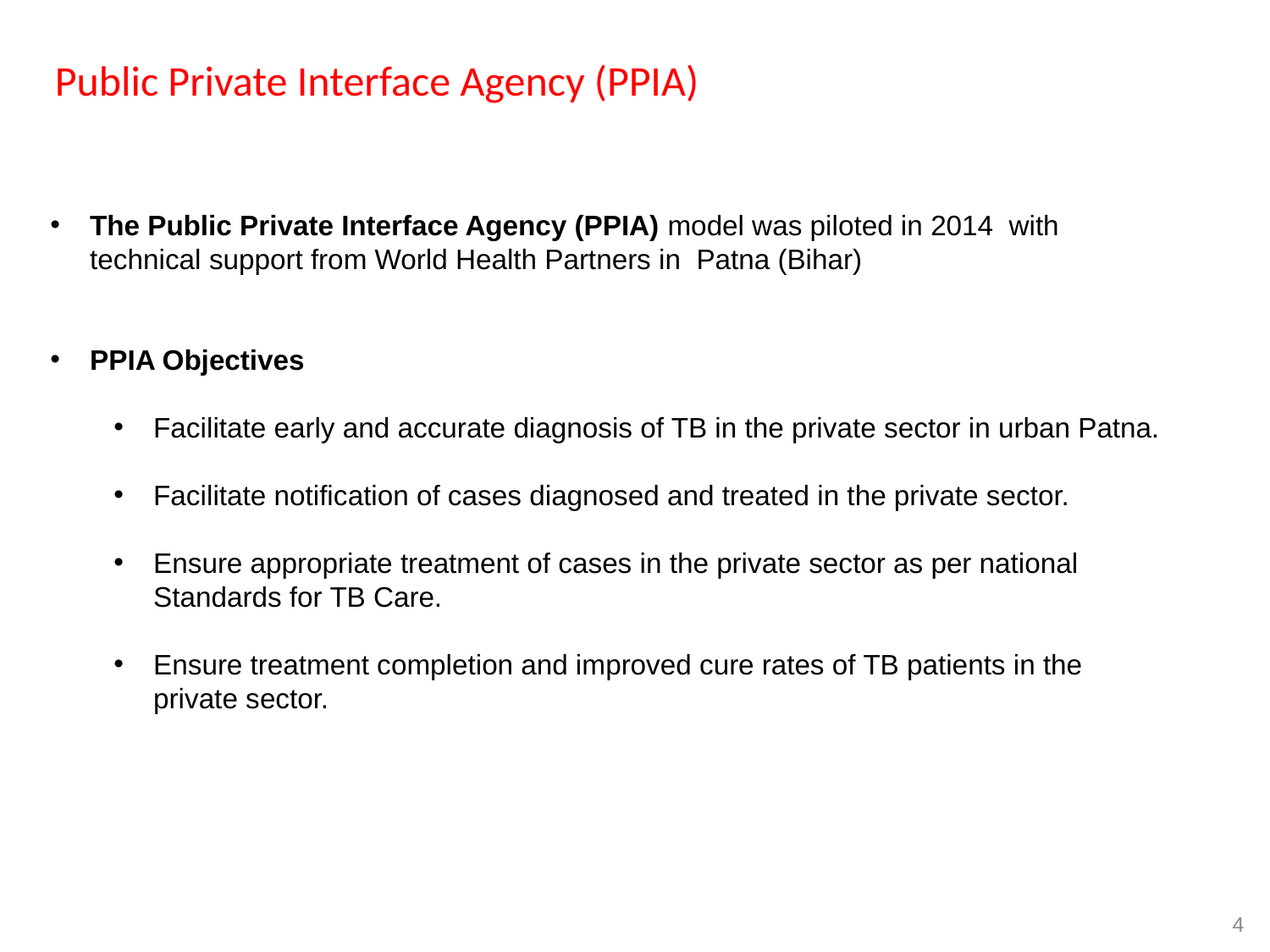

Public Private Interface Agency (PPIA)
The Public Private Interface Agency (PPIA) model was piloted in 2014  with technical support from World Health Partners in  Patna (Bihar)

PPIA Objectives

Facilitate early and accurate diagnosis of TB in the private sector in urban Patna.
Facilitate notification of cases diagnosed and treated in the private sector.

Ensure appropriate treatment of cases in the private sector as per national Standards for TB Care.

Ensure treatment completion and improved cure rates of TB patients in the private sector.

4